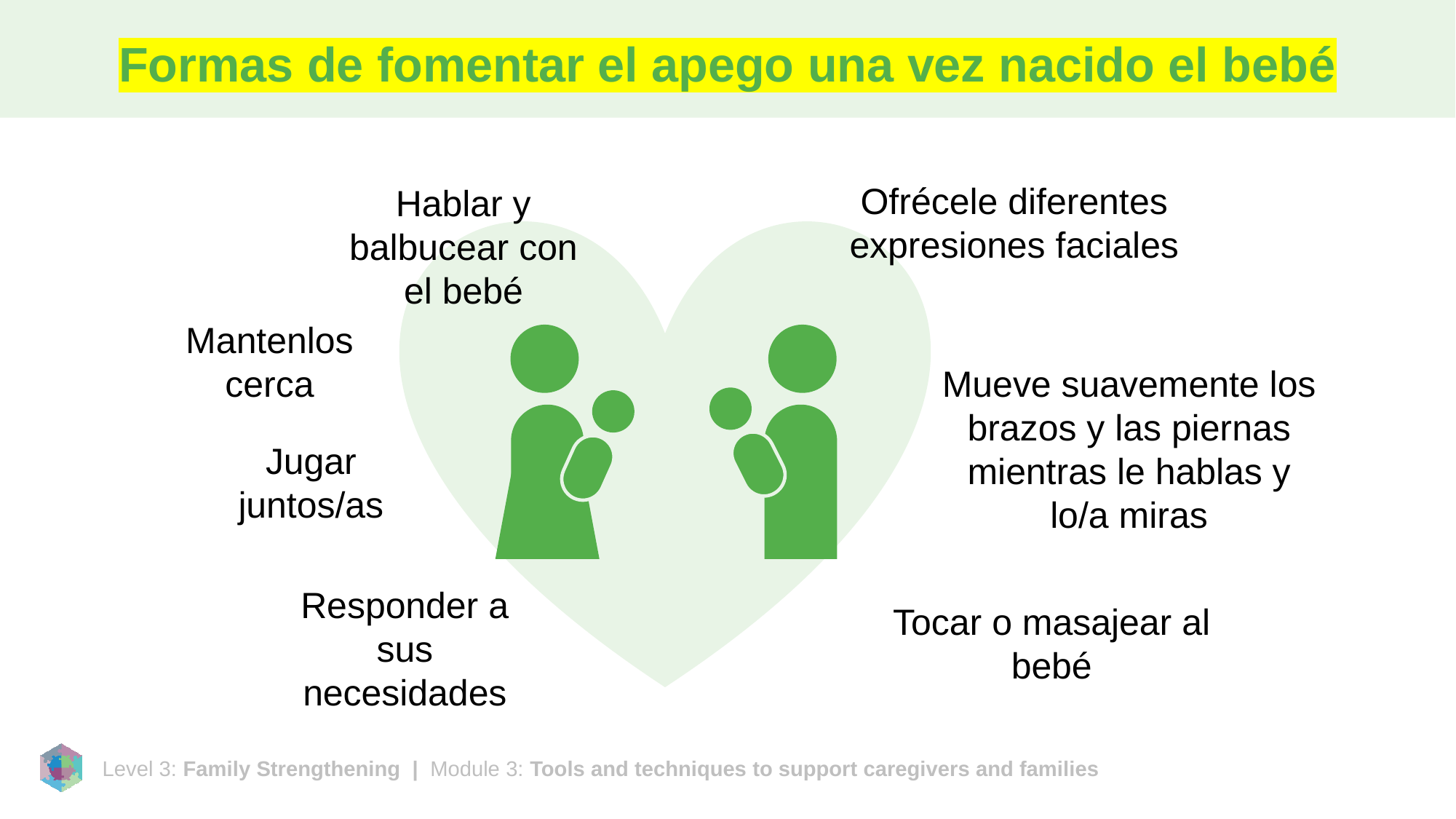

# Formas de fomentar el apego una vez nacido el bebé
Ofrécele diferentes expresiones faciales
Hablar y balbucear con el bebé

Mantenlos cerca
Mueve suavemente los brazos y las piernas mientras le hablas y lo/a miras
Jugar juntos/as
Tocar o masajear al bebé
Responder a sus necesidades